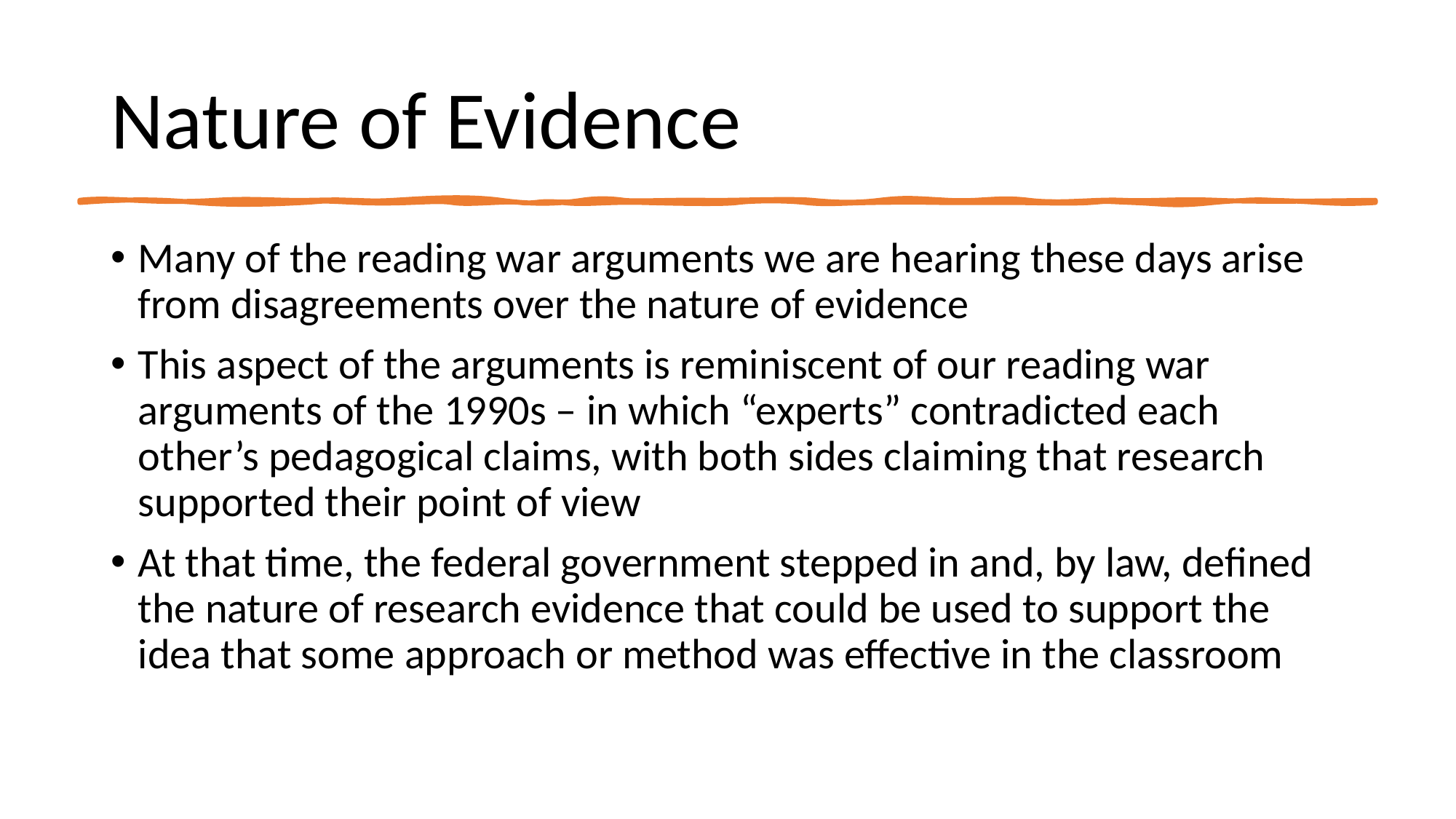

# Nature of Evidence

Many of the reading war arguments we are hearing these days arise from disagreements over the nature of evidence
This aspect of the arguments is reminiscent of our reading war arguments of the 1990s – in which “experts” contradicted each other’s pedagogical claims, with both sides claiming that research supported their point of view
At that time, the federal government stepped in and, by law, defined the nature of research evidence that could be used to support the idea that some approach or method was effective in the classroom